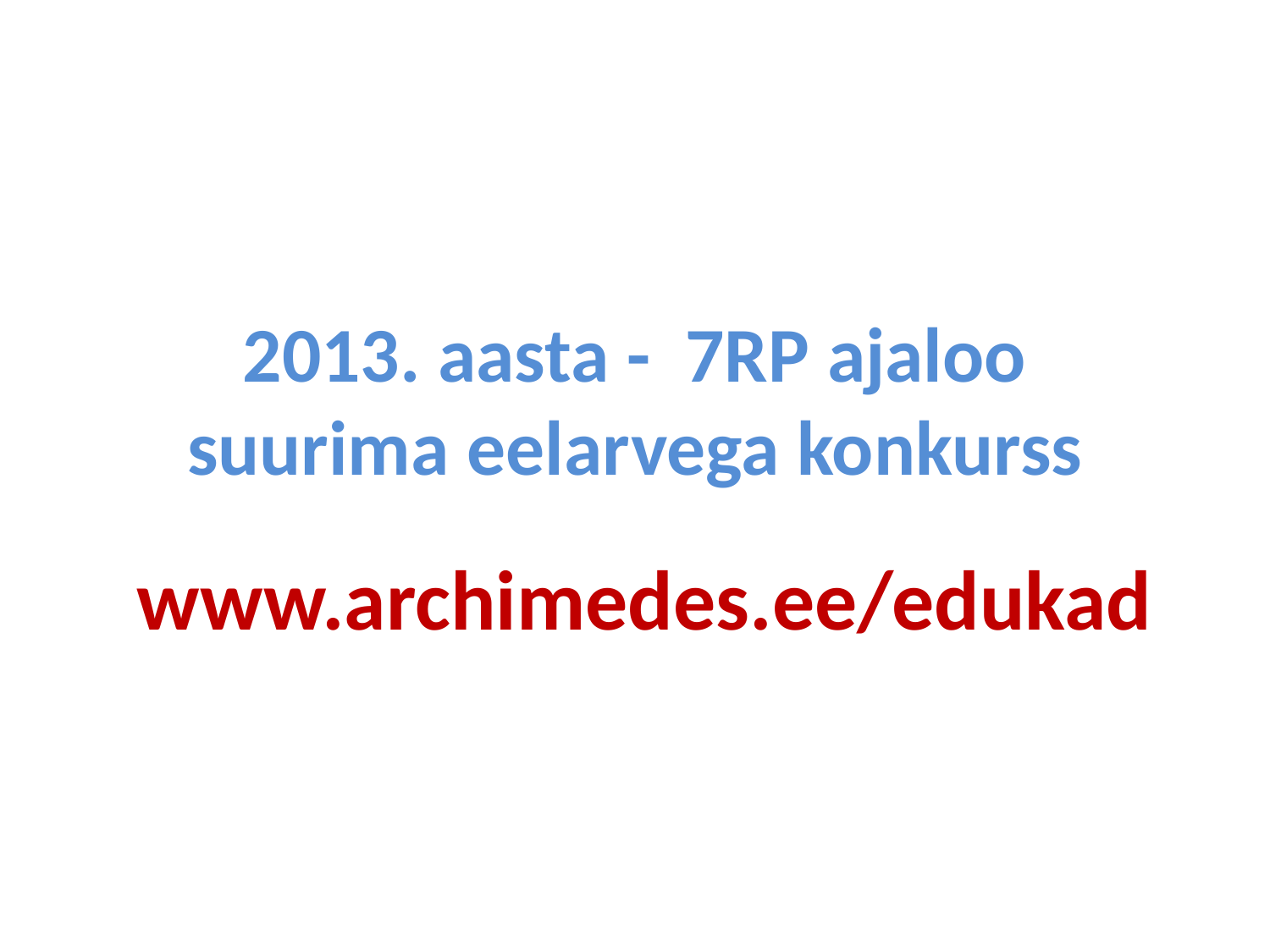

# 2013. aasta -  7RP ajaloo suurima eelarvega konkurss
www.archimedes.ee/edukad